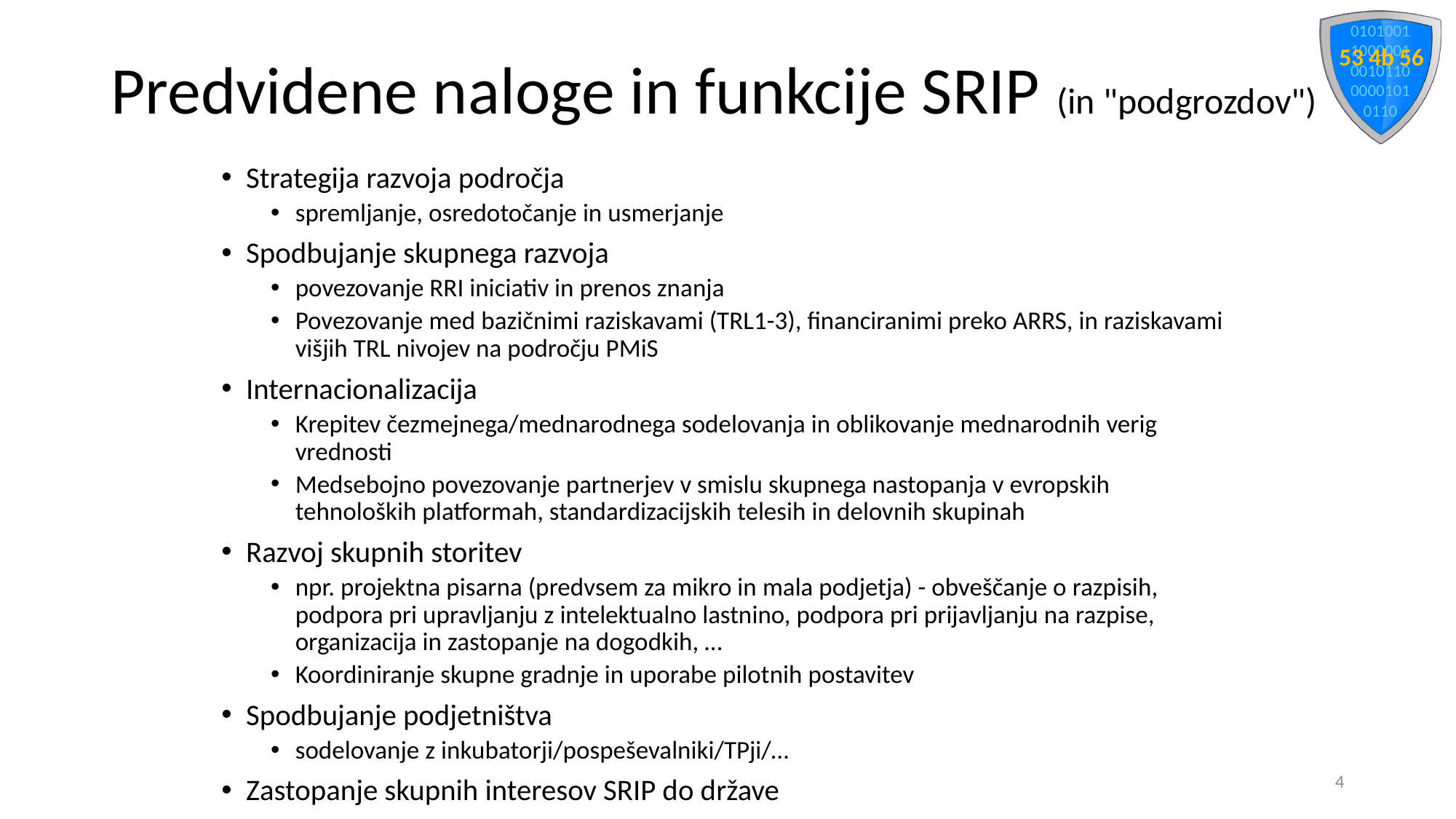

# Predvidene naloge in funkcije SRIP (in "podgrozdov")
Strategija razvoja področja
spremljanje, osredotočanje in usmerjanje
Spodbujanje skupnega razvoja
povezovanje RRI iniciativ in prenos znanja
Povezovanje med bazičnimi raziskavami (TRL1-3), financiranimi preko ARRS, in raziskavami višjih TRL nivojev na področju PMiS
Internacionalizacija
Krepitev čezmejnega/mednarodnega sodelovanja in oblikovanje mednarodnih verig vrednosti
Medsebojno povezovanje partnerjev v smislu skupnega nastopanja v evropskih tehnoloških platformah, standardizacijskih telesih in delovnih skupinah
Razvoj skupnih storitev
npr. projektna pisarna (predvsem za mikro in mala podjetja) - obveščanje o razpisih, podpora pri upravljanju z intelektualno lastnino, podpora pri prijavljanju na razpise, organizacija in zastopanje na dogodkih, …
Koordiniranje skupne gradnje in uporabe pilotnih postavitev
Spodbujanje podjetništva
sodelovanje z inkubatorji/pospeševalniki/TPji/…
Zastopanje skupnih interesov SRIP do države
4